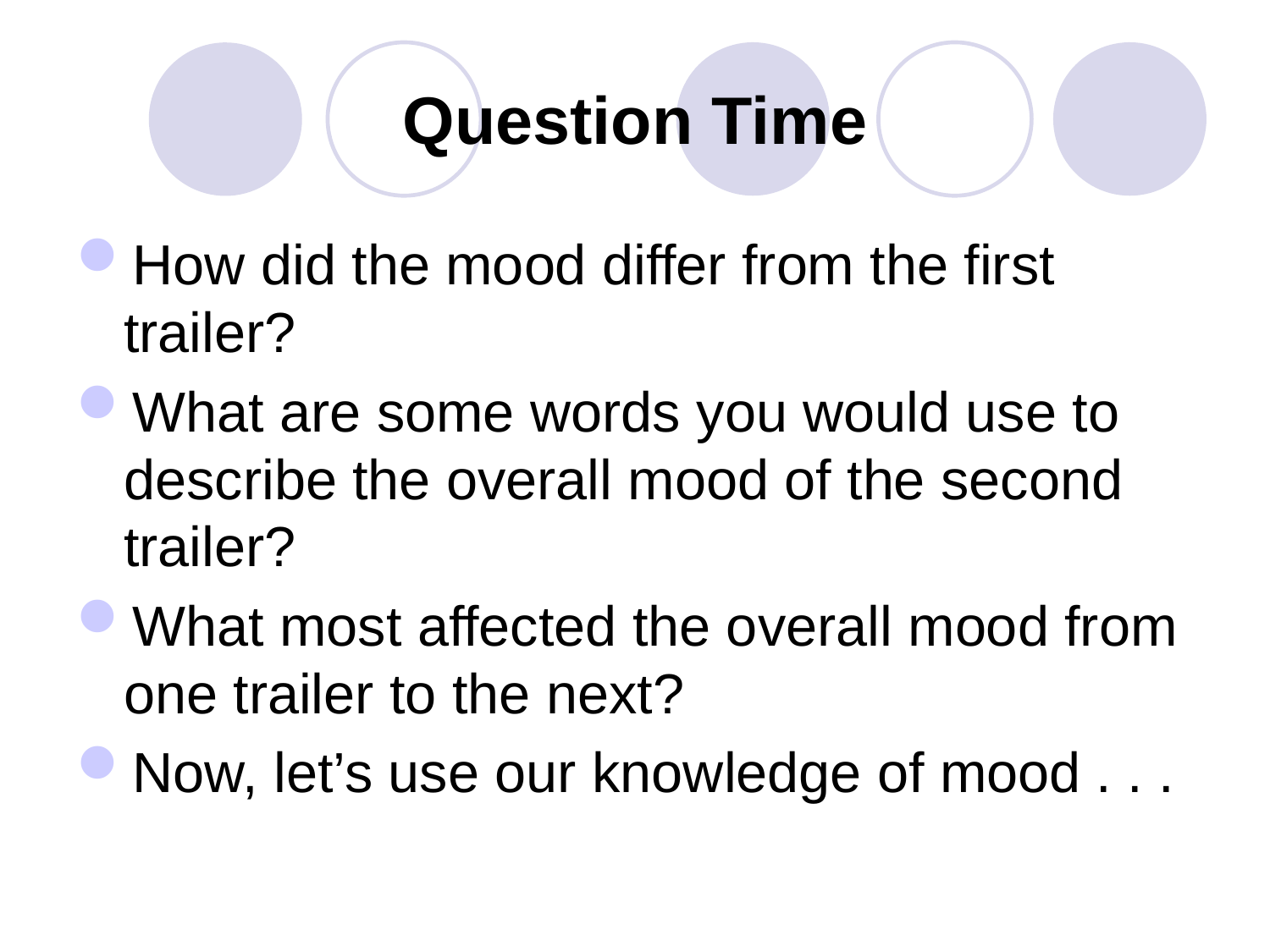

# Question Time
How did the mood differ from the first trailer?
What are some words you would use to describe the overall mood of the second trailer?
What most affected the overall mood from one trailer to the next?
Now, let’s use our knowledge of mood . . .